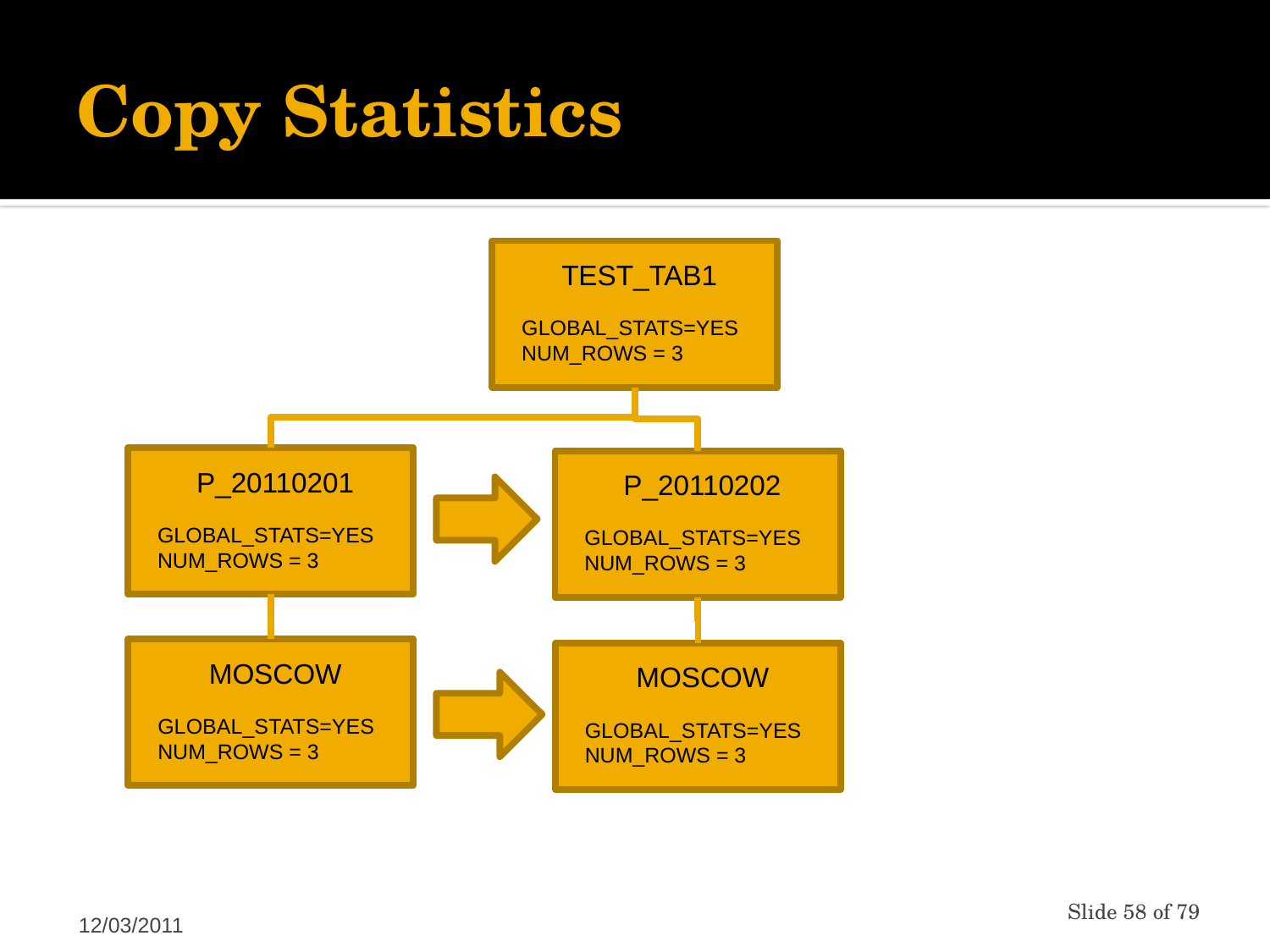

# Copy Statistics

TEST_TAB1

GLOBAL_STATS=YES
NUM_ROWS = 3

P_20110201

GLOBAL_STATS=YES
NUM_ROWS = 3

P_20110202

GLOBAL_STATS=YES
NUM_ROWS = 3

MOSCOW

GLOBAL_STATS=YES
NUM_ROWS = 3

MOSCOW

GLOBAL_STATS=YES
NUM_ROWS = 3

12/03/2011